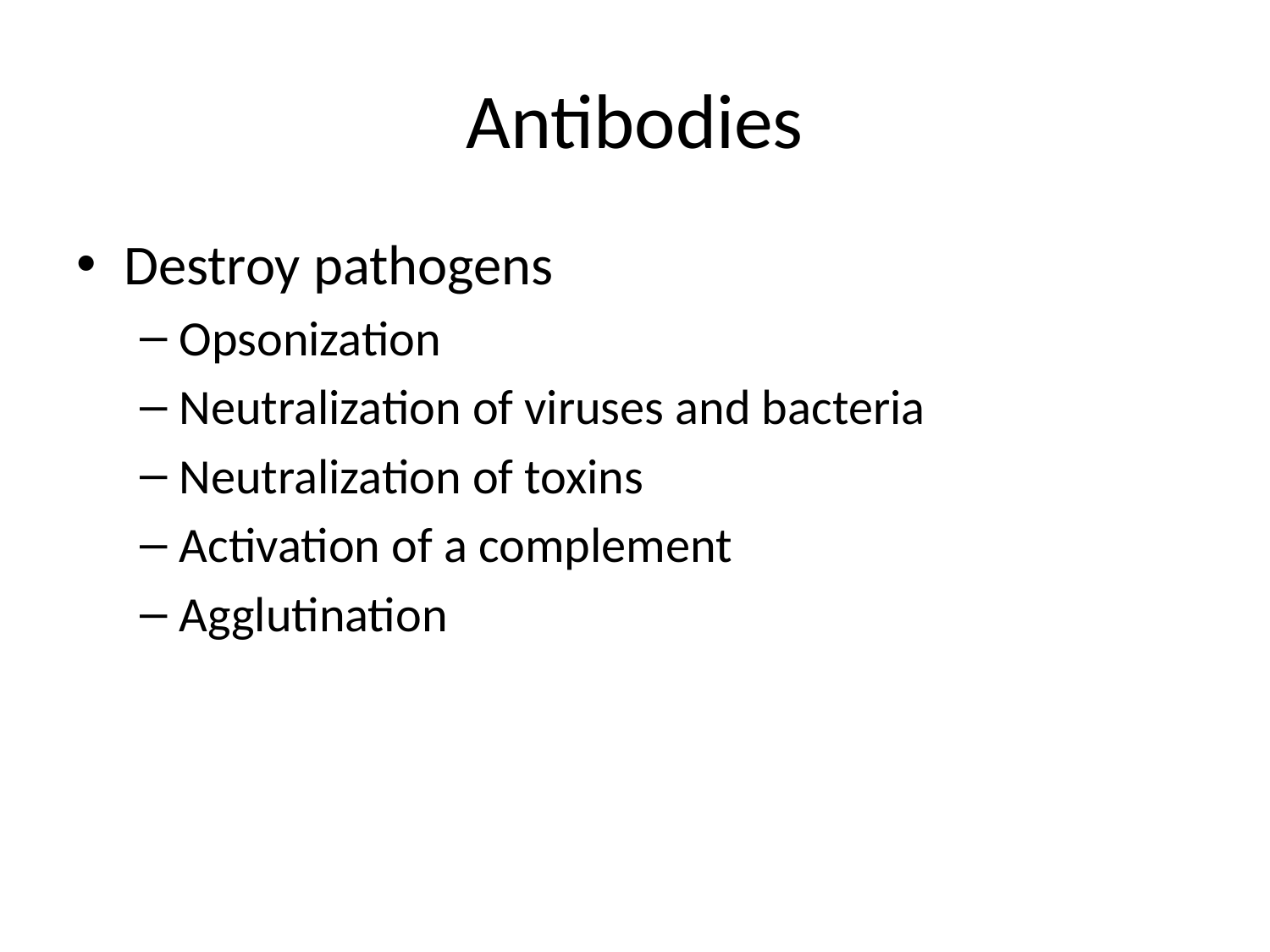

# Antibodies
Destroy pathogens
Opsonization
Neutralization of viruses and bacteria
Neutralization of toxins
Activation of a complement
Agglutination